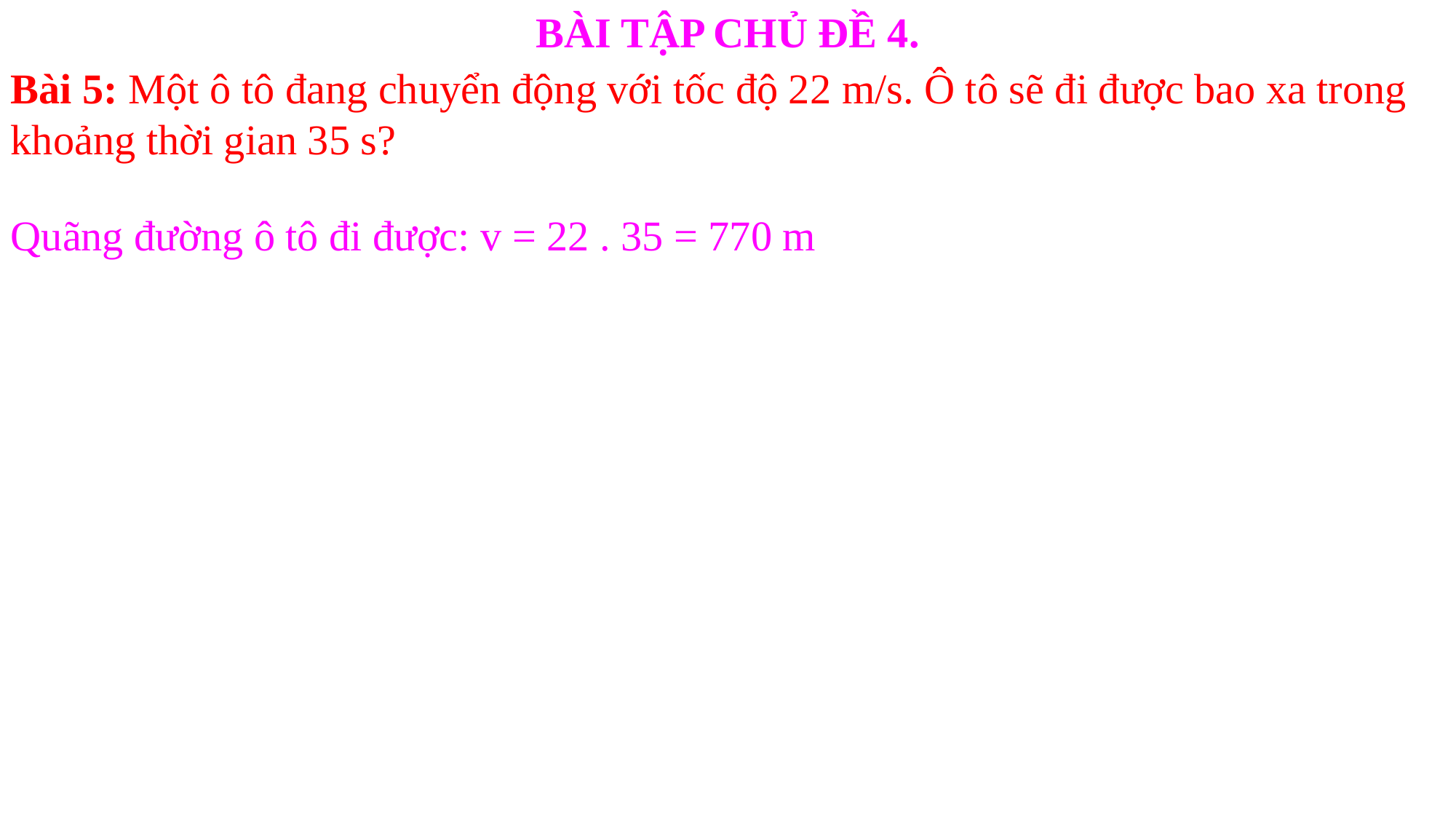

BÀI TẬP CHỦ ĐỀ 4.
Bài 5: Một ô tô đang chuyển động với tốc độ 22 m/s. Ô tô sẽ đi được bao xa trong khoảng thời gian 35 s?
Quãng đường ô tô đi được: v = 22 . 35 = 770 m